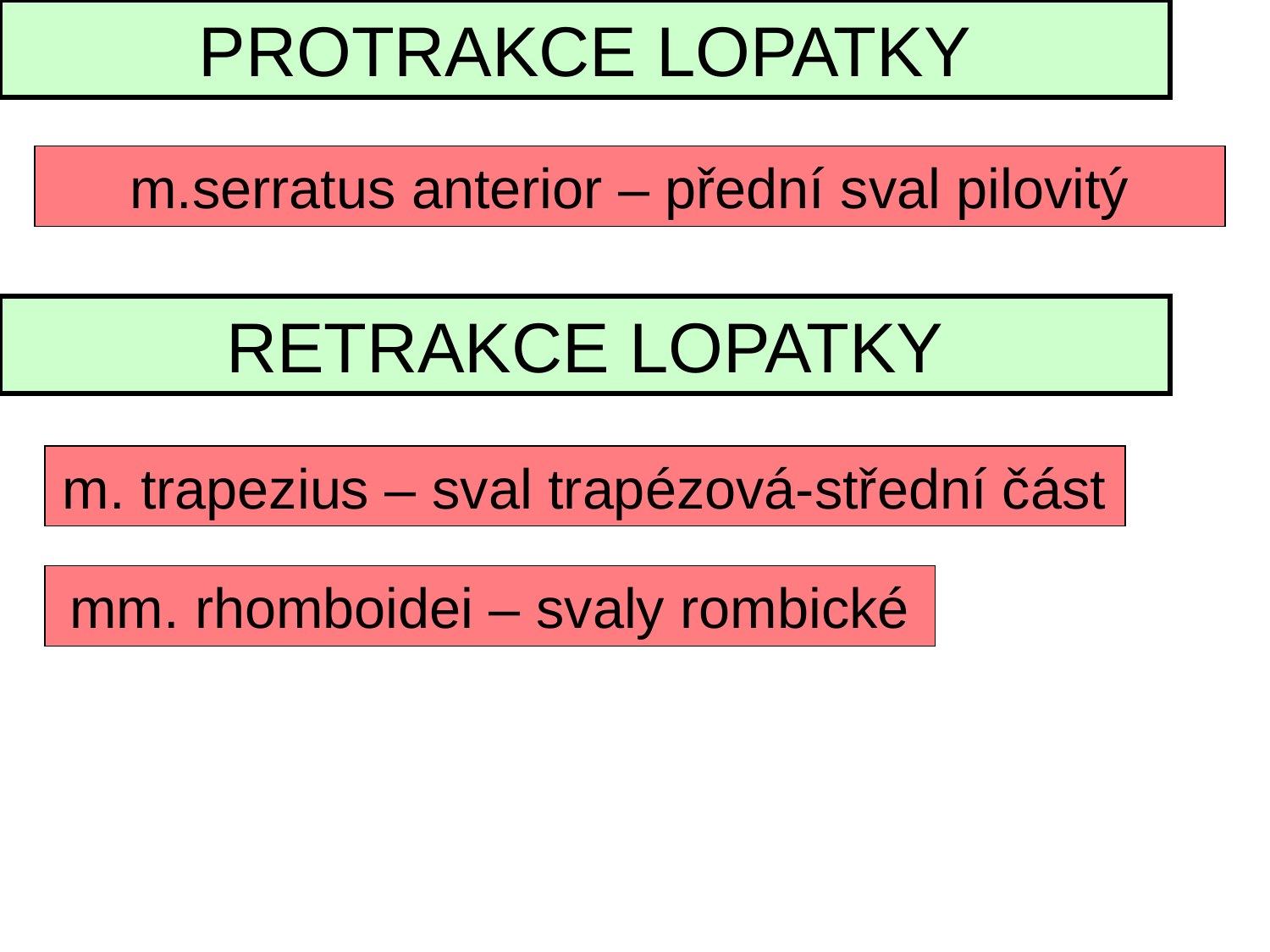

PROTRAKCE LOPATKY
m.serratus anterior – přední sval pilovitý
RETRAKCE LOPATKY
m. trapezius – sval trapézová-střední část
mm. rhomboidei – svaly rombické